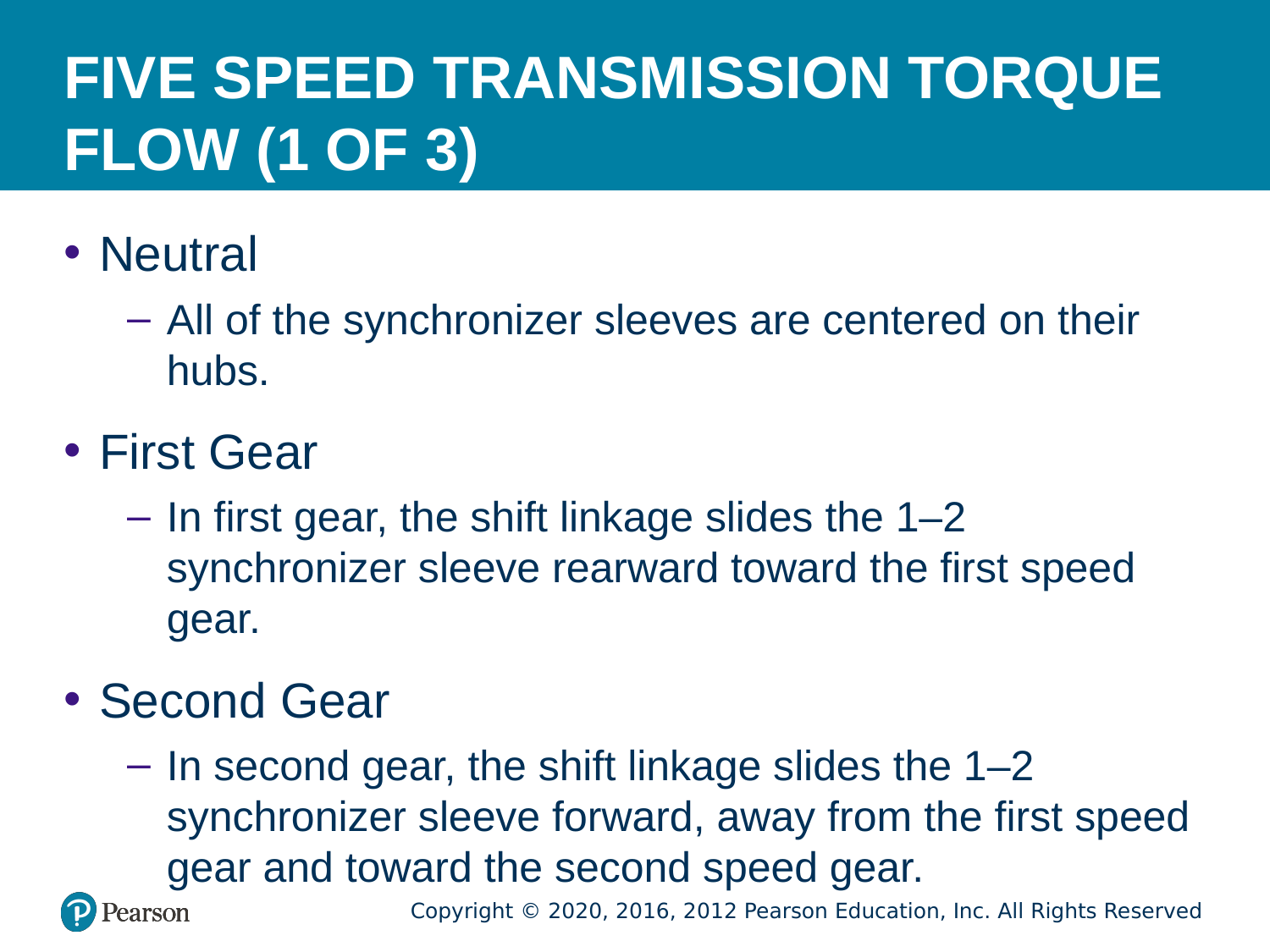

# FIVE SPEED TRANSMISSION TORQUE FLOW (1 OF 3)
Neutral
All of the synchronizer sleeves are centered on their hubs.
First Gear
In first gear, the shift linkage slides the 1–2 synchronizer sleeve rearward toward the first speed gear.
Second Gear
In second gear, the shift linkage slides the 1–2 synchronizer sleeve forward, away from the first speed gear and toward the second speed gear.